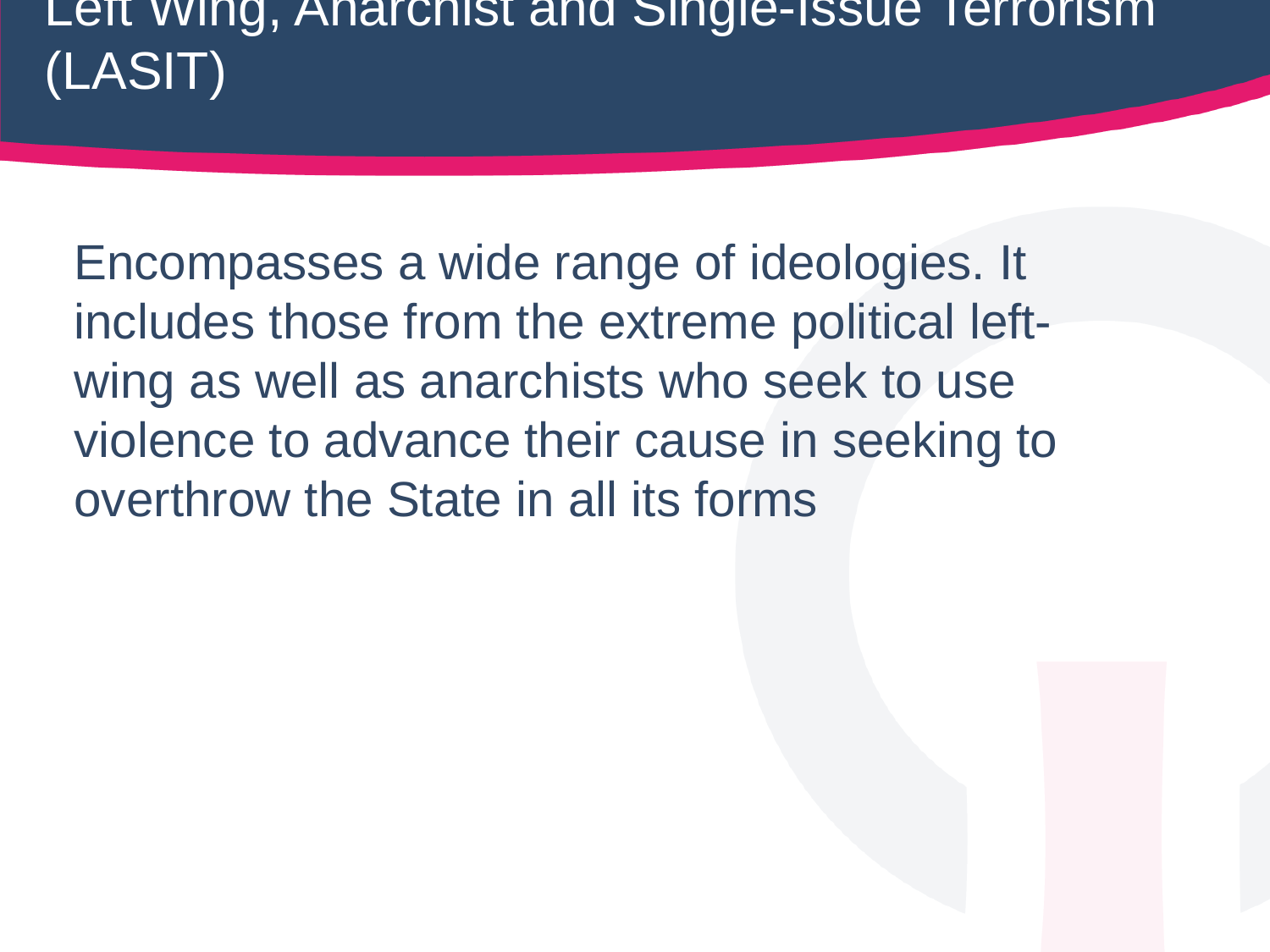

# Left Wing, Anarchist and Single-Issue Terrorism (LASIT)
Encompasses a wide range of ideologies. It includes those from the extreme political left-wing as well as anarchists who seek to use violence to advance their cause in seeking to overthrow the State in all its forms